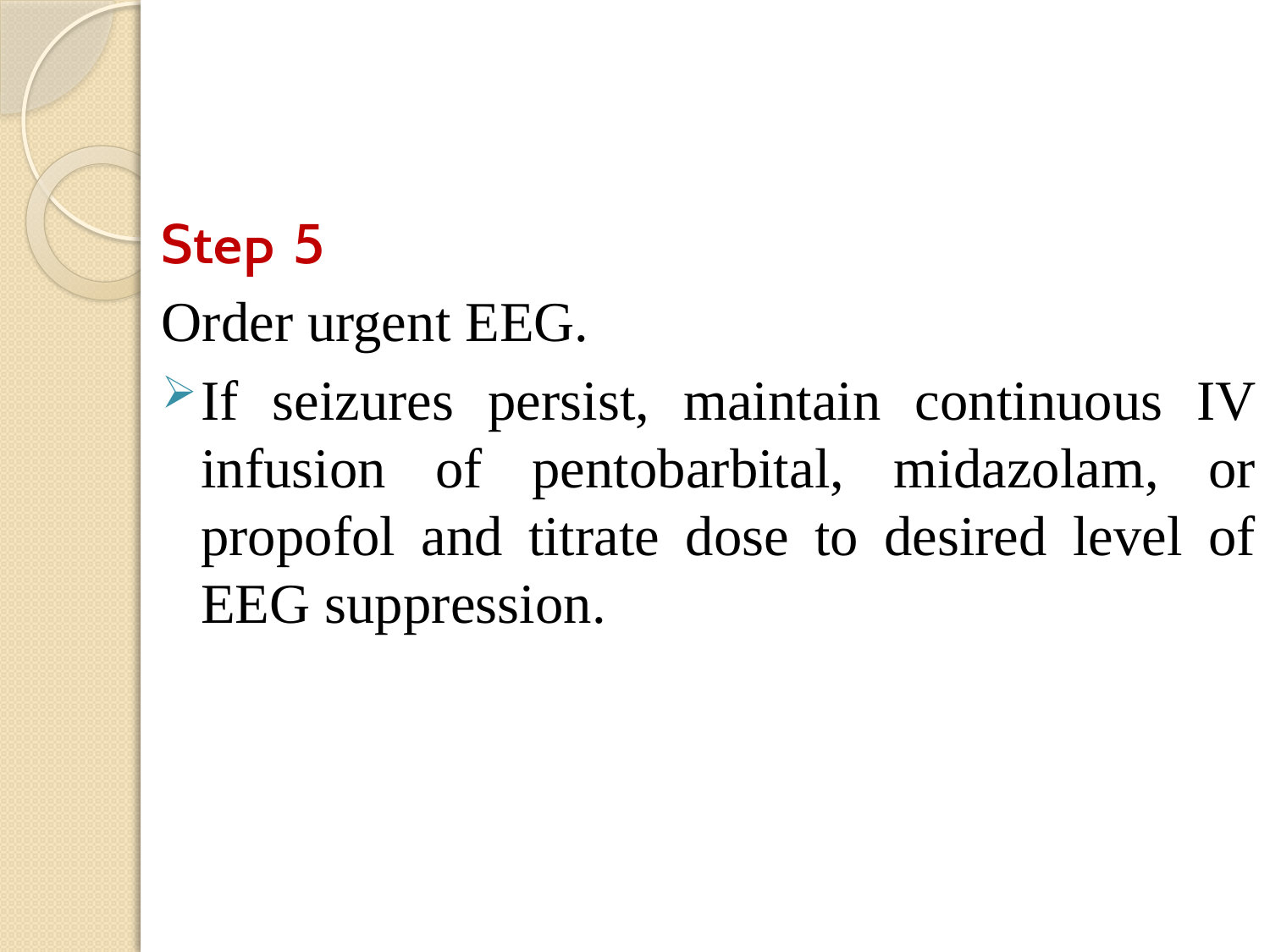

#
Step 5
Order urgent EEG.
If seizures persist, maintain continuous IV infusion of pentobarbital, midazolam, or propofol and titrate dose to desired level of EEG suppression.